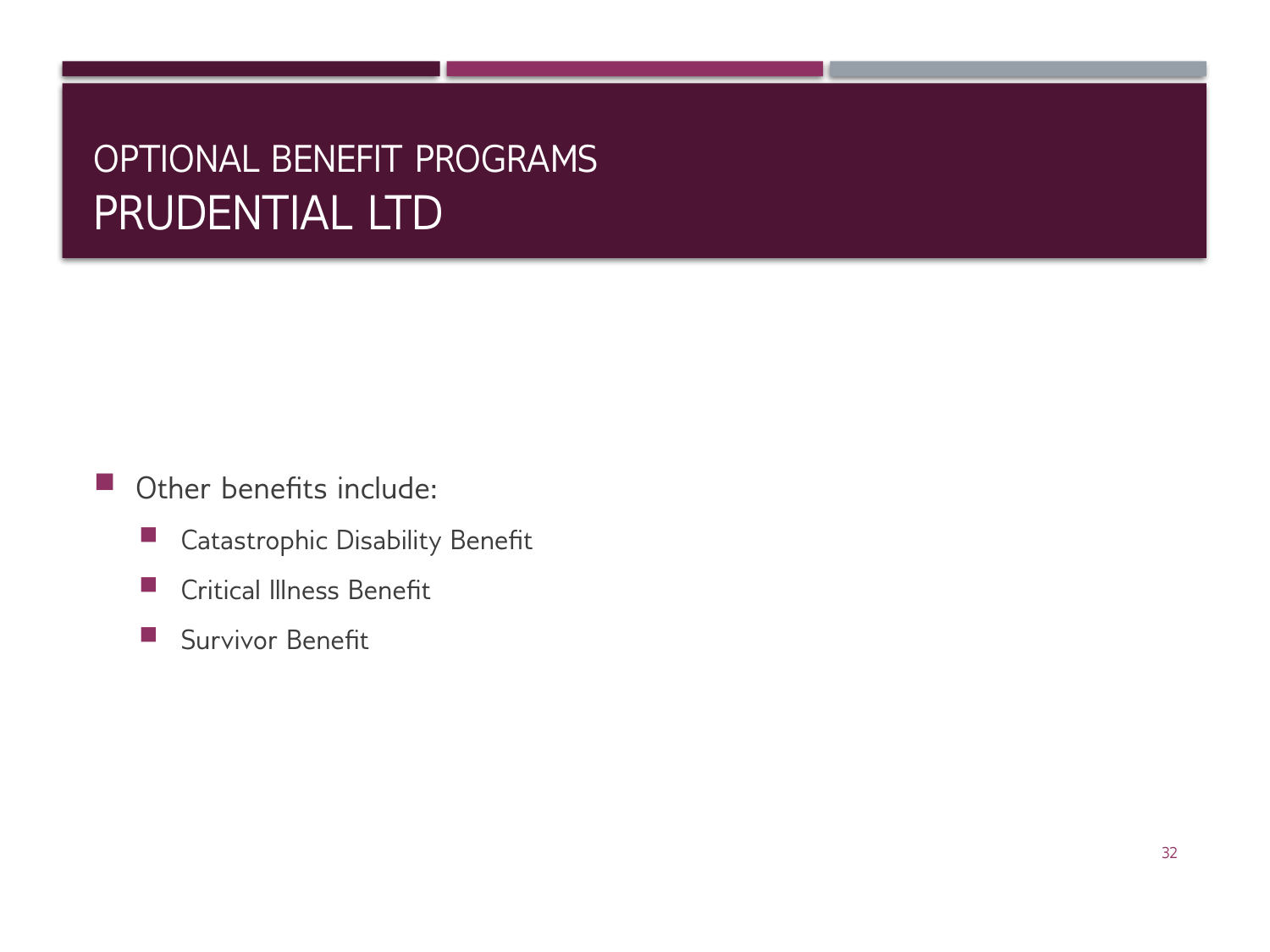

# Optional Benefit Programs Prudential LTD
Other benefits include:
Catastrophic Disability Benefit
Critical Illness Benefit
Survivor Benefit
32